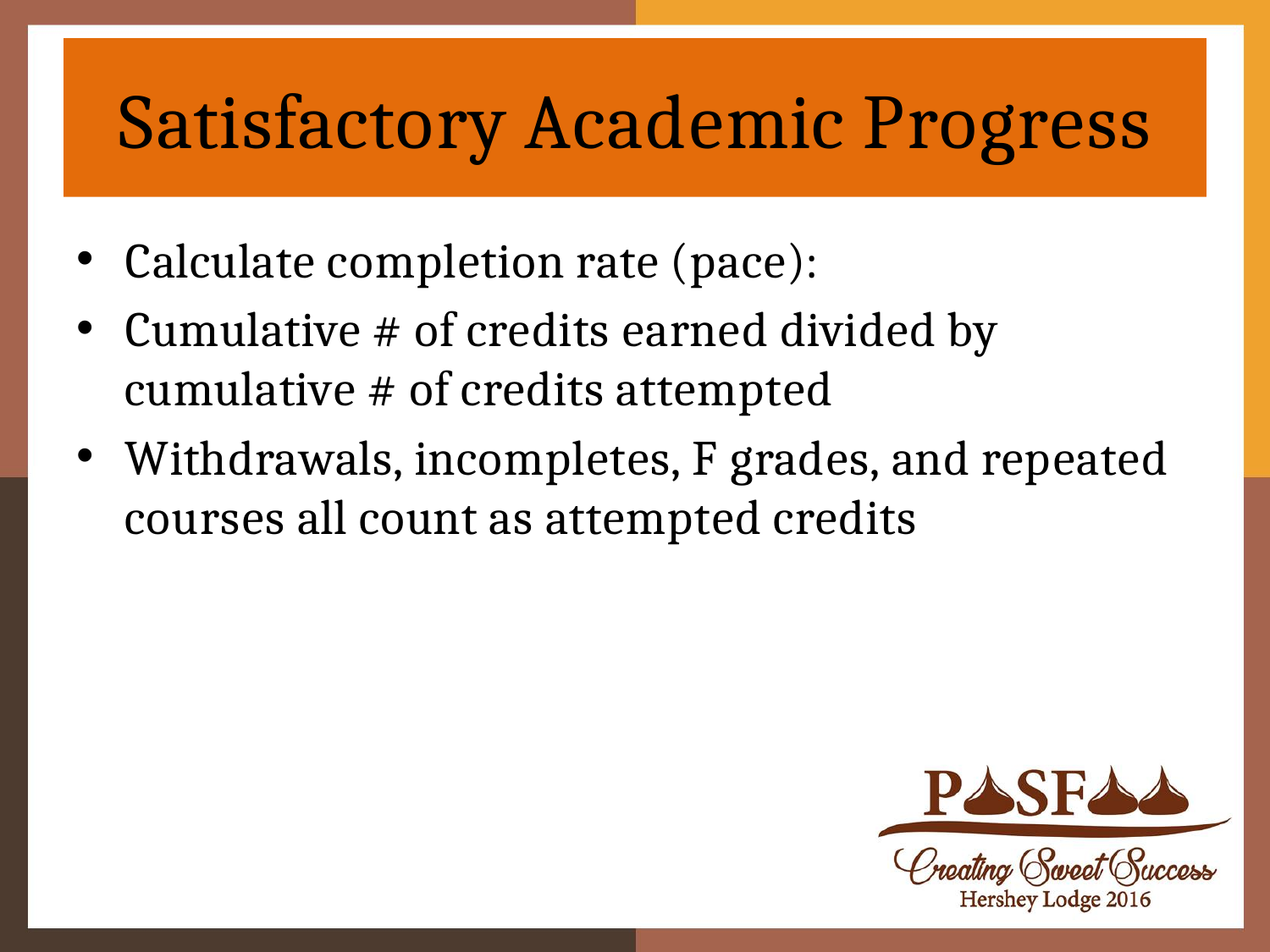

# Satisfactory Academic Progress
Calculate completion rate (pace):
Cumulative # of credits earned divided by cumulative # of credits attempted
Withdrawals, incompletes, F grades, and repeated courses all count as attempted credits